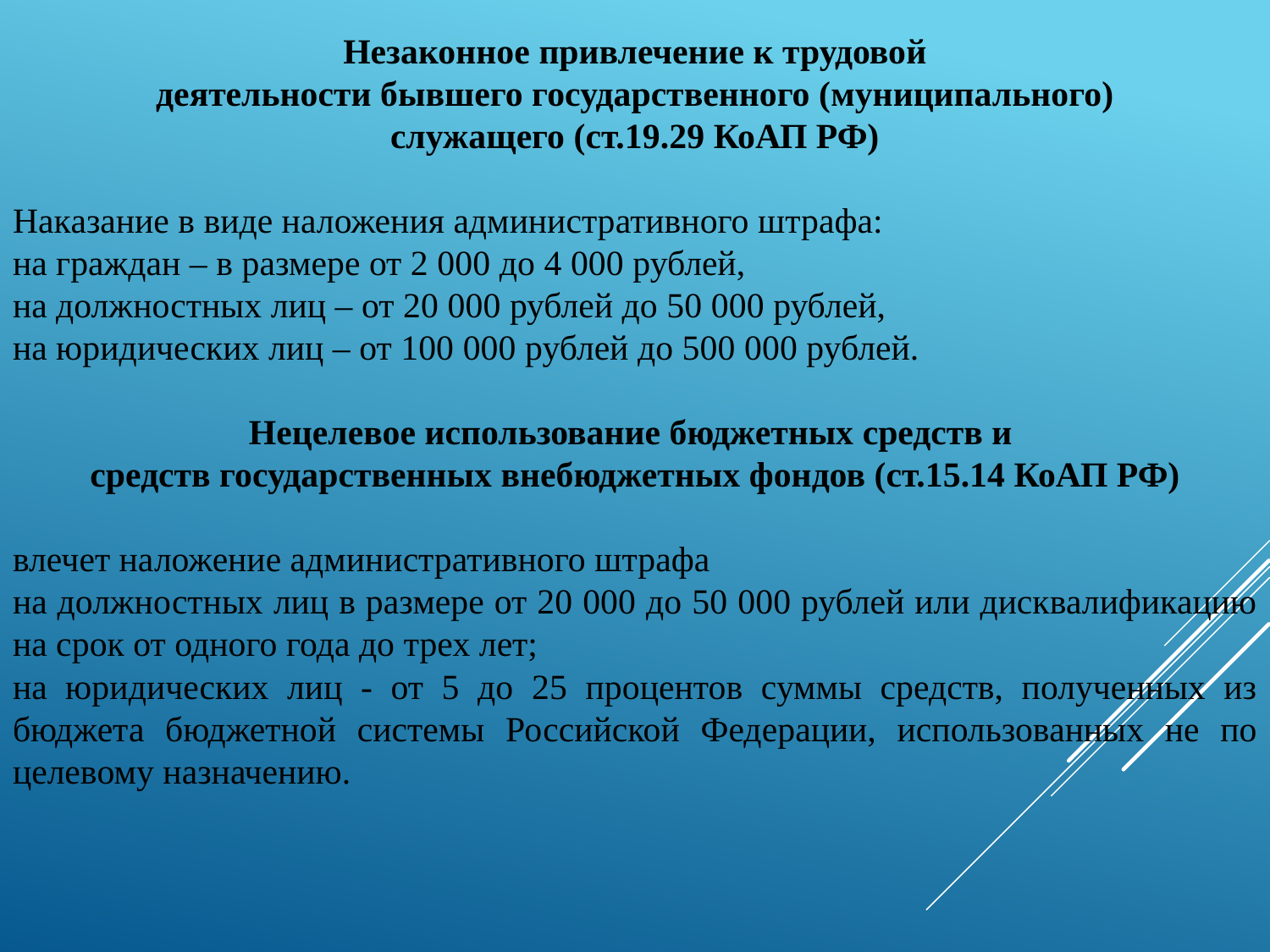

Незаконное привлечение к трудовой
 деятельности бывшего государственного (муниципального)
служащего (ст.19.29 КоАП РФ)

Наказание в виде наложения административного штрафа:
на граждан – в размере от 2 000 до 4 000 рублей,
на должностных лиц – от 20 000 рублей до 50 000 рублей,
на юридических лиц – от 100 000 рублей до 500 000 рублей.

Нецелевое использование бюджетных средств и
средств государственных внебюджетных фондов (ст.15.14 КоАП РФ)

влечет наложение административного штрафа
на должностных лиц в размере от 20 000 до 50 000 рублей или дисквалификацию на срок от одного года до трех лет;
на юридических лиц - от 5 до 25 процентов суммы средств, полученных из бюджета бюджетной системы Российской Федерации, использованных не по целевому назначению.